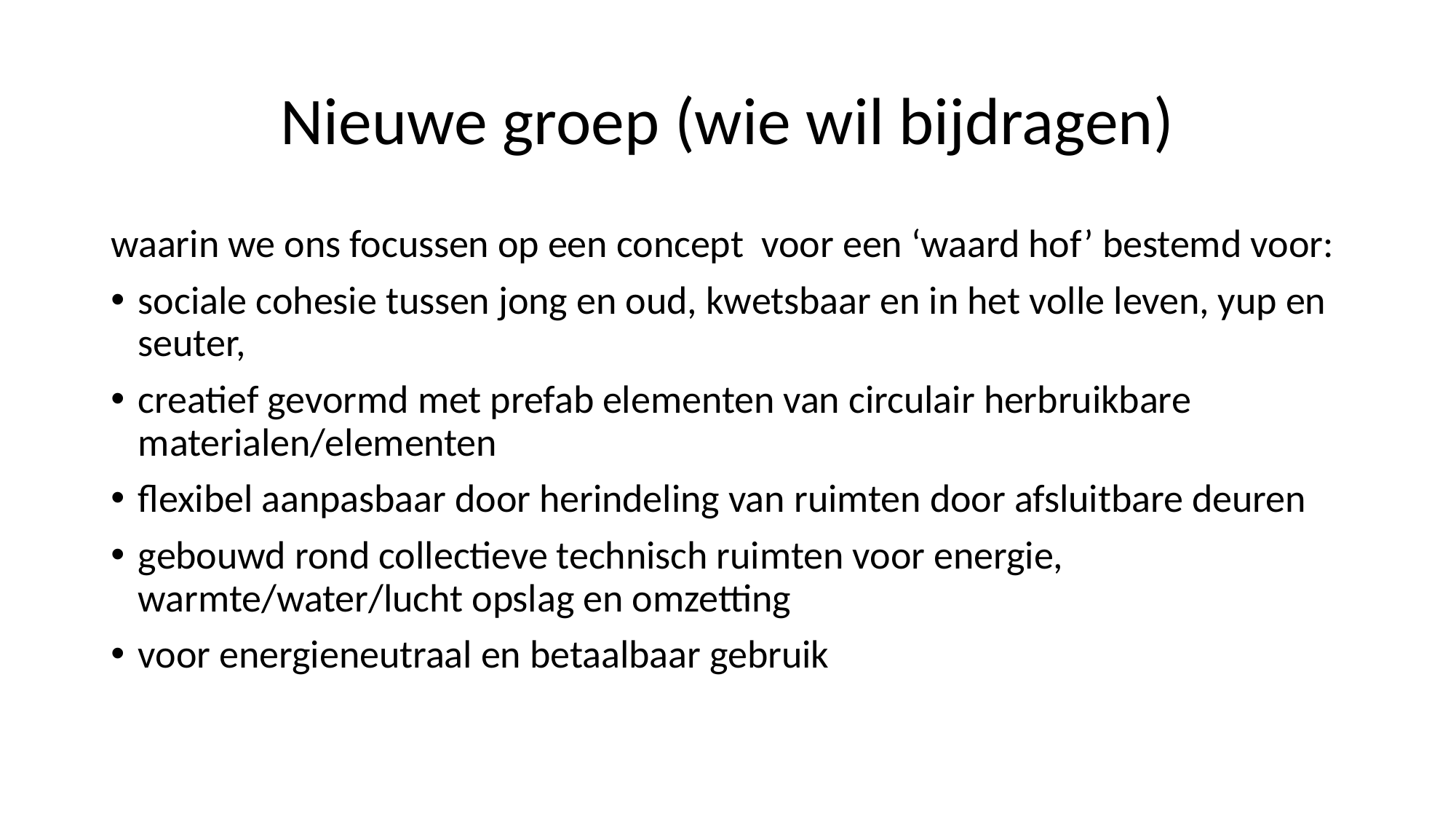

# Nieuwe groep (wie wil bijdragen)
waarin we ons focussen op een concept  voor een ‘waard hof’ bestemd voor:
sociale cohesie tussen jong en oud, kwetsbaar en in het volle leven, yup en seuter,
creatief gevormd met prefab elementen van circulair herbruikbare materialen/elementen
flexibel aanpasbaar door herindeling van ruimten door afsluitbare deuren
gebouwd rond collectieve technisch ruimten voor energie, warmte/water/lucht opslag en omzetting
voor energieneutraal en betaalbaar gebruik